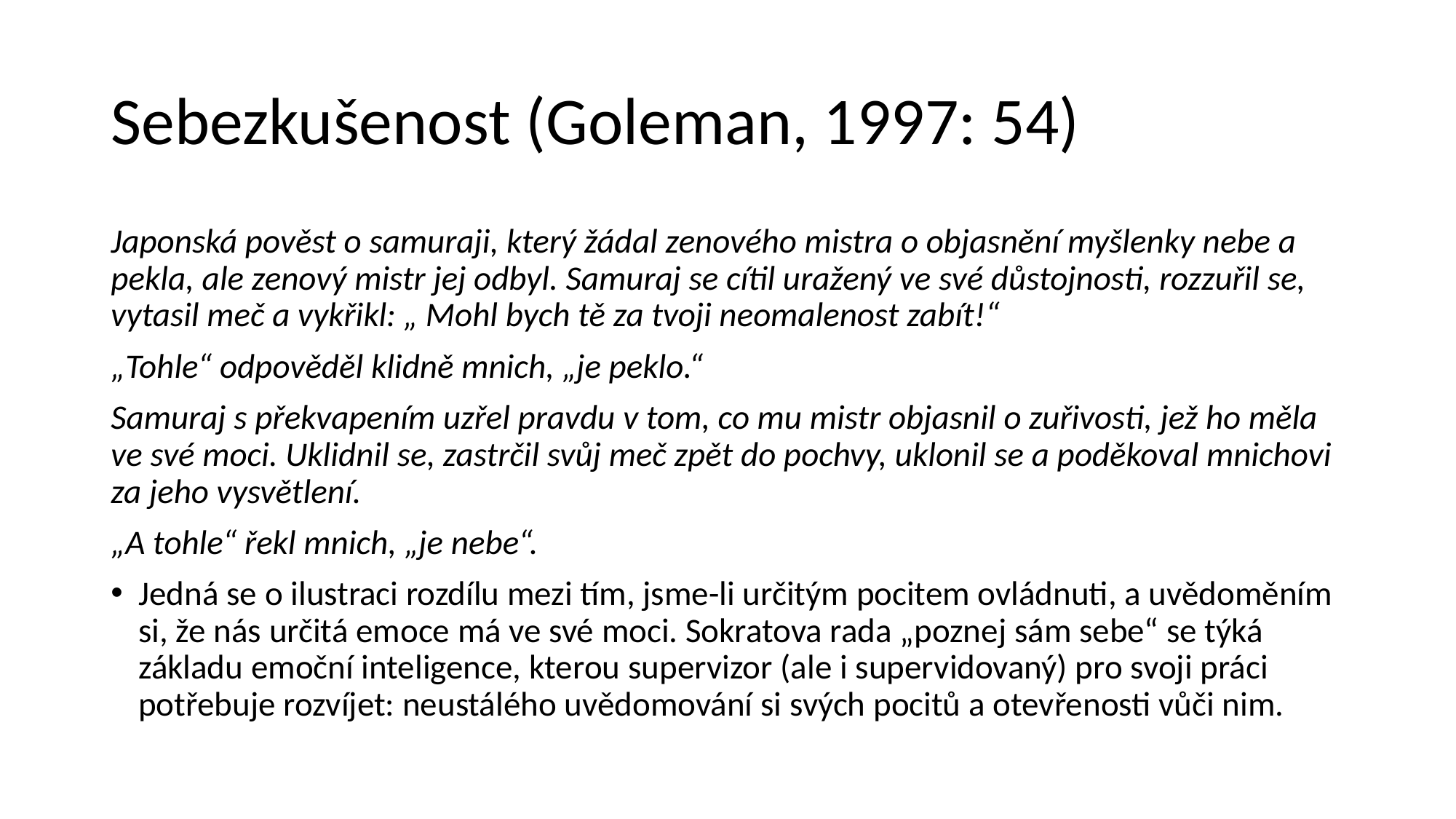

# Sebezkušenost (Goleman, 1997: 54)
Japonská pověst o samuraji, který žádal zenového mistra o objasnění myšlenky nebe a pekla, ale zenový mistr jej odbyl. Samuraj se cítil uražený ve své důstojnosti, rozzuřil se, vytasil meč a vykřikl: „ Mohl bych tě za tvoji neomalenost zabít!“
„Tohle“ odpověděl klidně mnich, „je peklo.“
Samuraj s překvapením uzřel pravdu v tom, co mu mistr objasnil o zuřivosti, jež ho měla ve své moci. Uklidnil se, zastrčil svůj meč zpět do pochvy, uklonil se a poděkoval mnichovi za jeho vysvětlení.
„A tohle“ řekl mnich, „je nebe“.
Jedná se o ilustraci rozdílu mezi tím, jsme-li určitým pocitem ovládnuti, a uvědoměním si, že nás určitá emoce má ve své moci. Sokratova rada „poznej sám sebe“ se týká základu emoční inteligence, kterou supervizor (ale i supervidovaný) pro svoji práci potřebuje rozvíjet: neustálého uvědomování si svých pocitů a otevřenosti vůči nim.